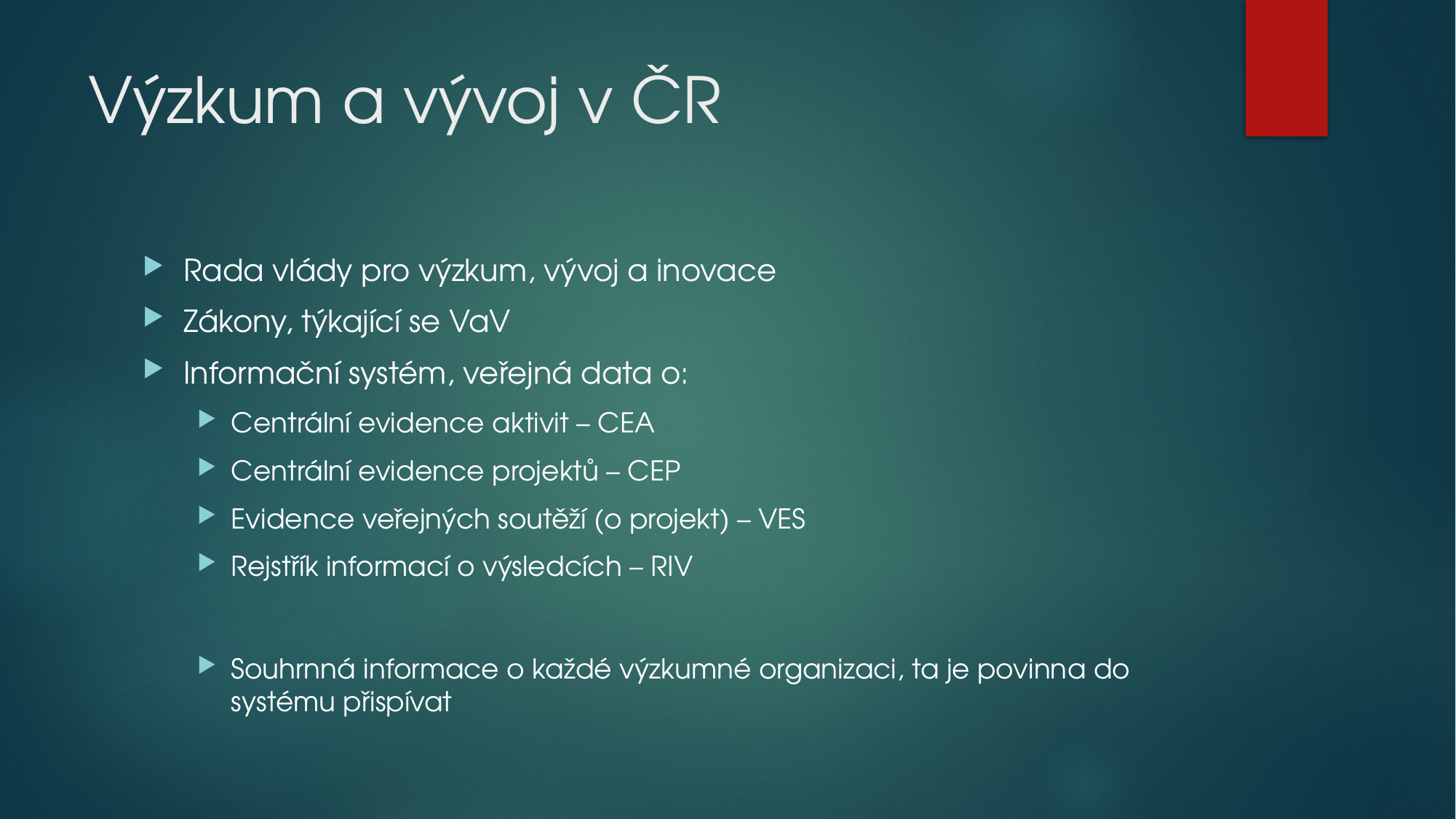

# Výzkum a vývoj v ČR
Rada vlády pro výzkum, vývoj a inovace
Zákony, týkající se VaV
Informační systém, veřejná data o:
Centrální evidence aktivit – CEA
Centrální evidence projektů – CEP
Evidence veřejných soutěží (o projekt) – VES
Rejstřík informací o výsledcích – RIV

Souhrnná informace o každé výzkumné organizaci, ta je povinna do systému přispívat